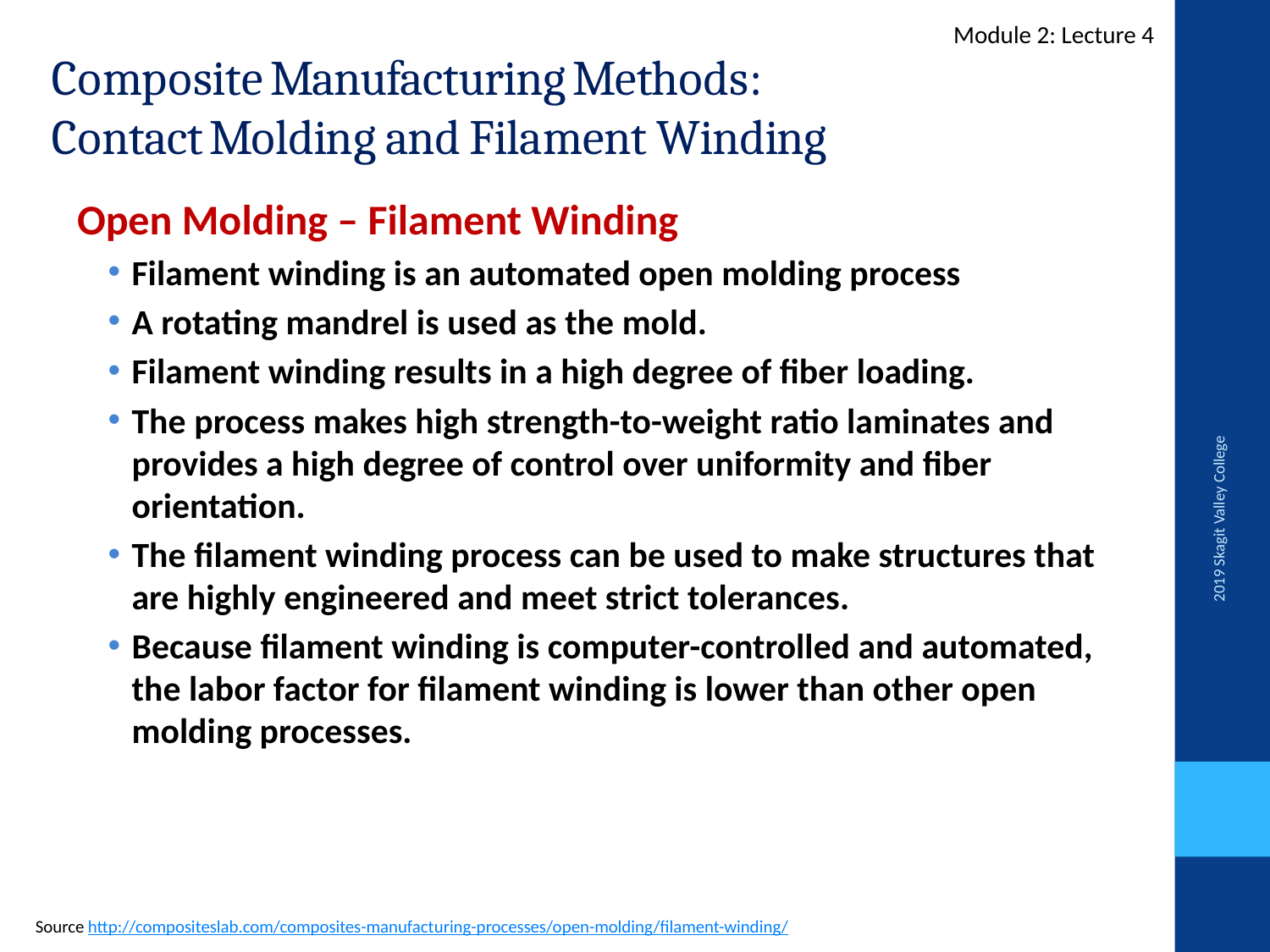

Module 2: Lecture 4
Composite Manufacturing Methods:
Contact Molding and Filament Winding
Open Molding – Filament Winding
Filament winding is an automated open molding process
A rotating mandrel is used as the mold.
Filament winding results in a high degree of fiber loading.
The process makes high strength-to-weight ratio laminates and provides a high degree of control over uniformity and fiber orientation.
The filament winding process can be used to make structures that are highly engineered and meet strict tolerances.
Because filament winding is computer-controlled and automated, the labor factor for filament winding is lower than other open molding processes.

2019 Skagit Valley College
Source http://compositeslab.com/composites-manufacturing-processes/open-molding/filament-winding/